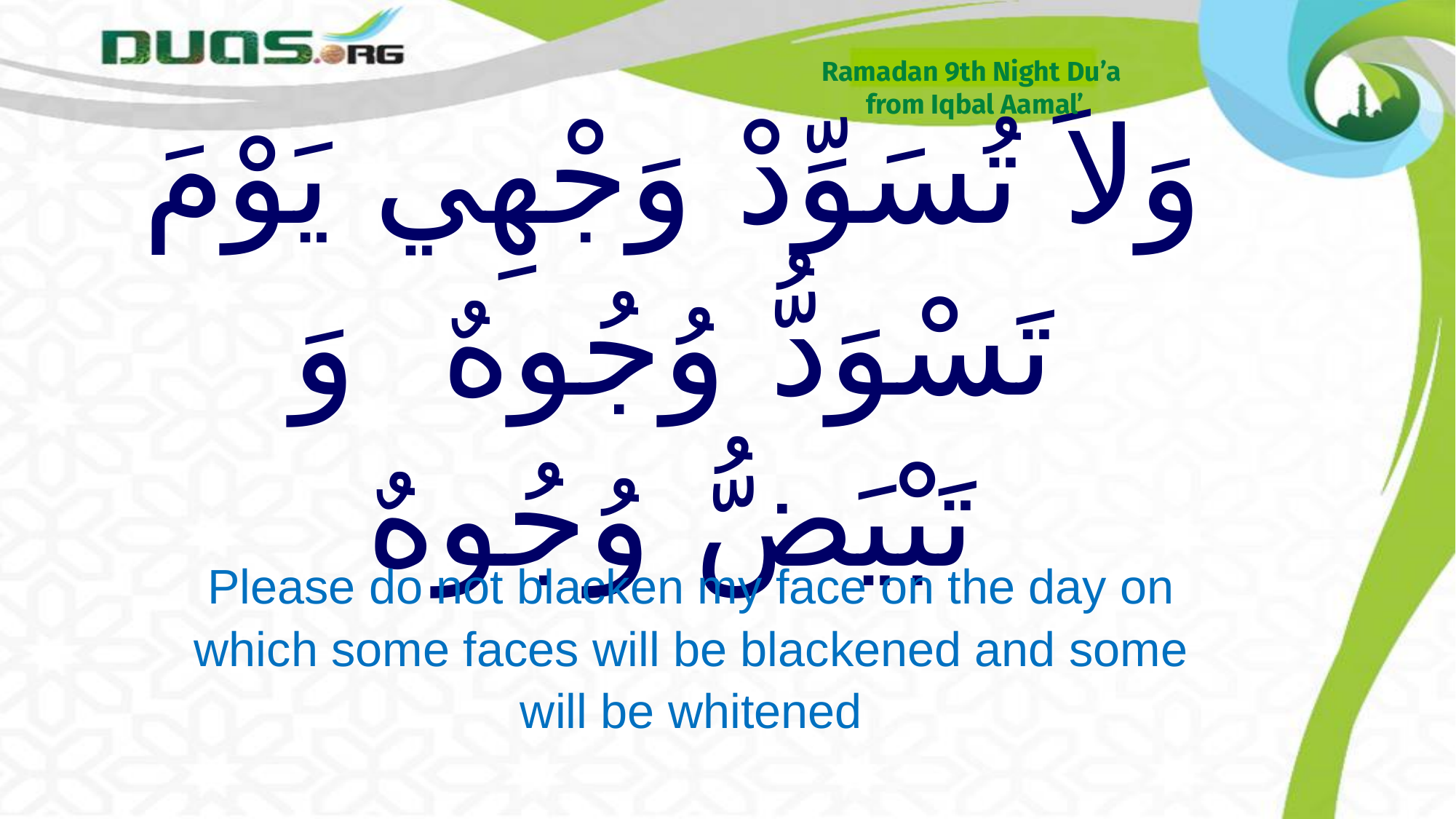

Ramadan 9th Night Du’a
from Iqbal Aamal’
# وَلاَ تُسَوِّدْ وَجْهِي يَوْمَ تَسْوَدُّ وُجُوهٌ  وَ تَبْيَضُّ وُجُوهٌ‌
Please do not blacken my face on the day on which some faces will be blackened and some will be whitened